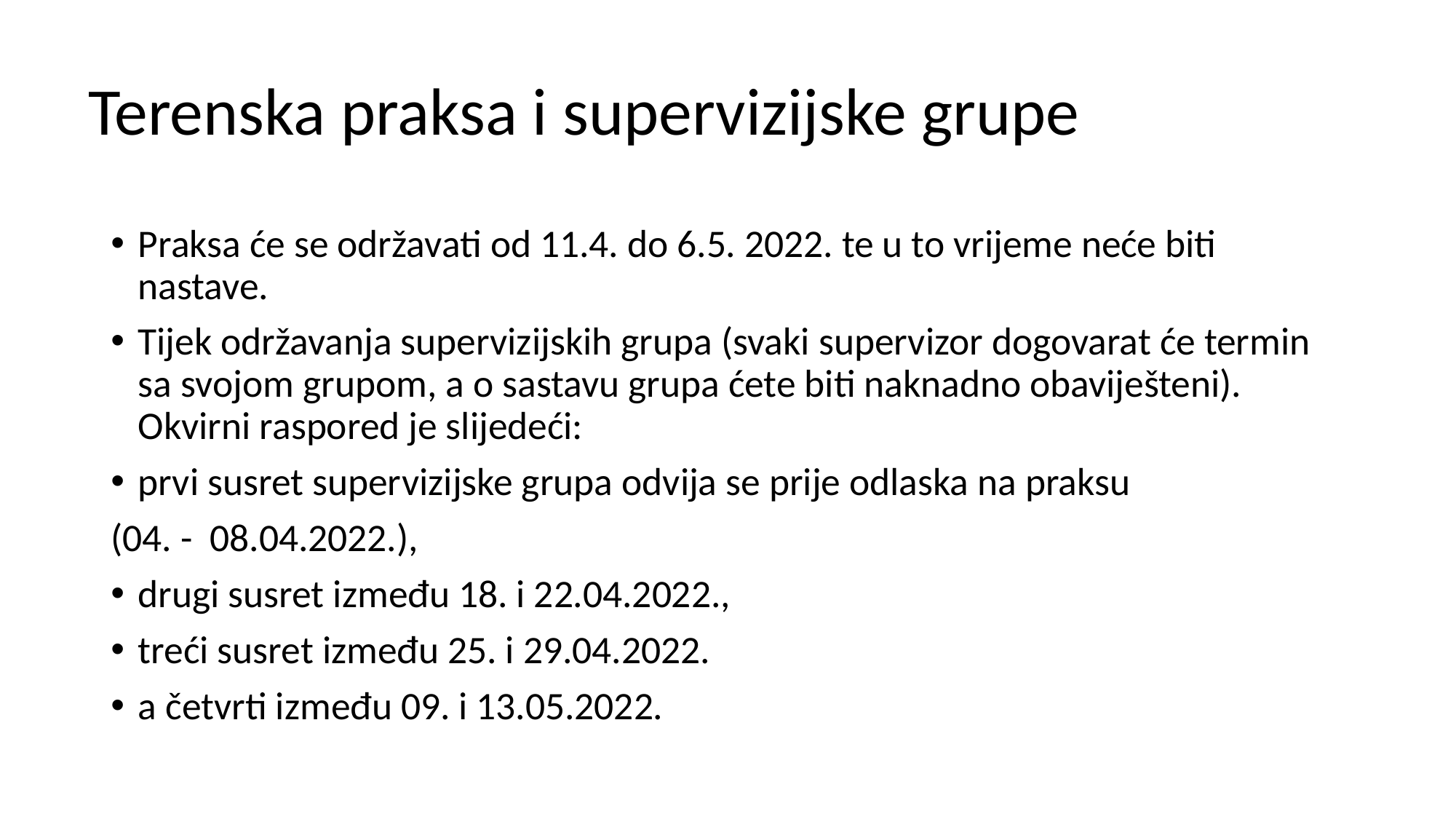

# Terenska praksa i supervizijske grupe
Praksa će se održavati od 11.4. do 6.5. 2022. te u to vrijeme neće biti nastave.
Tijek održavanja supervizijskih grupa (svaki supervizor dogovarat će termin sa svojom grupom, a o sastavu grupa ćete biti naknadno obaviješteni).  Okvirni raspored je slijedeći:
prvi susret supervizijske grupa odvija se prije odlaska na praksu
(04. -  08.04.2022.),
drugi susret između 18. i 22.04.2022.,
treći susret između 25. i 29.04.2022.
a četvrti između 09. i 13.05.2022.